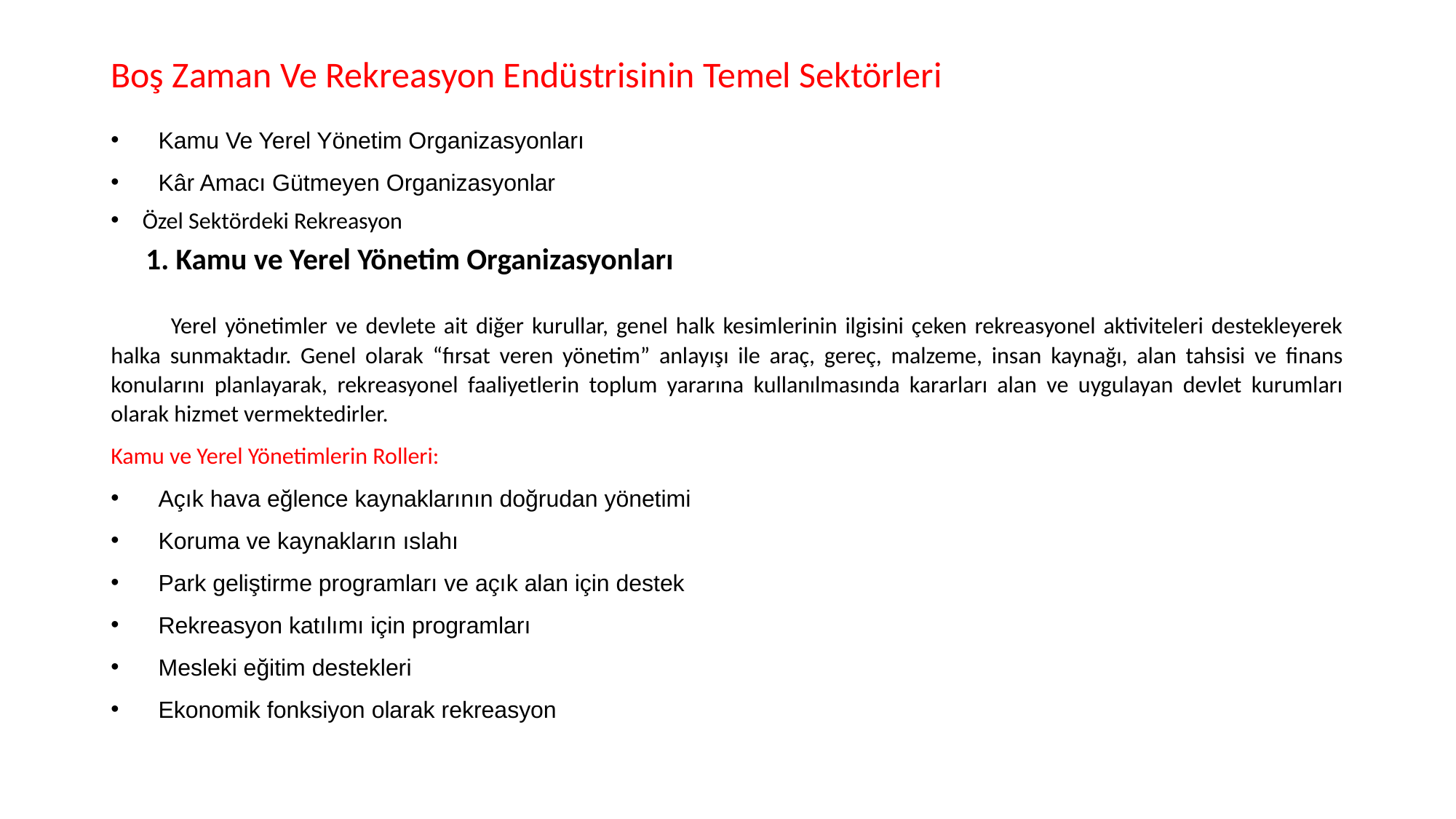

# Boş Zaman Ve Rekreasyon Endüstrisinin Temel Sektörleri
Kamu Ve Yerel Yönetim Organizasyonları
Kâr Amacı Gütmeyen Organizasyonlar
Özel Sektördeki Rekreasyon
1. Kamu ve Yerel Yönetim Organizasyonları
	Yerel yönetimler ve devlete ait diğer kurullar, genel halk kesimlerinin ilgisini çeken rekreasyonel aktiviteleri destekleyerek halka sunmaktadır. Genel olarak “fırsat veren yönetim” anlayışı ile araç, gereç, malzeme, insan kaynağı, alan tahsisi ve finans konularını planlayarak, rekreasyonel faaliyetlerin toplum yararına kullanılmasında kararları alan ve uygulayan devlet kurumları olarak hizmet vermektedirler.
Kamu ve Yerel Yönetimlerin Rolleri:
Açık hava eğlence kaynaklarının doğrudan yönetimi
Koruma ve kaynakların ıslahı
Park geliştirme programları ve açık alan için destek
Rekreasyon katılımı için programları
Mesleki eğitim destekleri
Ekonomik fonksiyon olarak rekreasyon